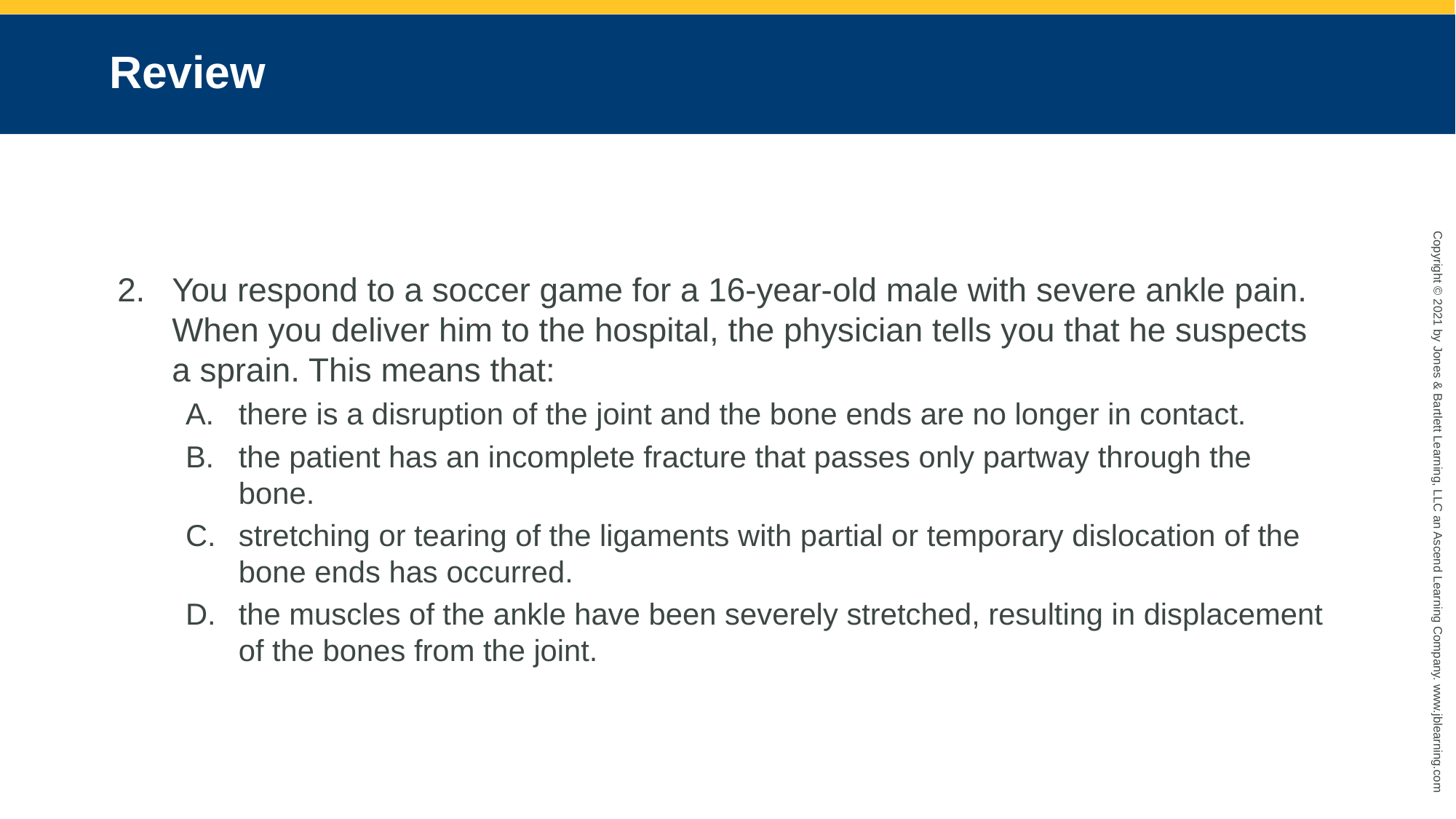

# Review
You respond to a soccer game for a 16-year-old male with severe ankle pain. When you deliver him to the hospital, the physician tells you that he suspects a sprain. This means that:
there is a disruption of the joint and the bone ends are no longer in contact.
the patient has an incomplete fracture that passes only partway through the bone.
stretching or tearing of the ligaments with partial or temporary dislocation of the bone ends has occurred.
the muscles of the ankle have been severely stretched, resulting in displacement of the bones from the joint.